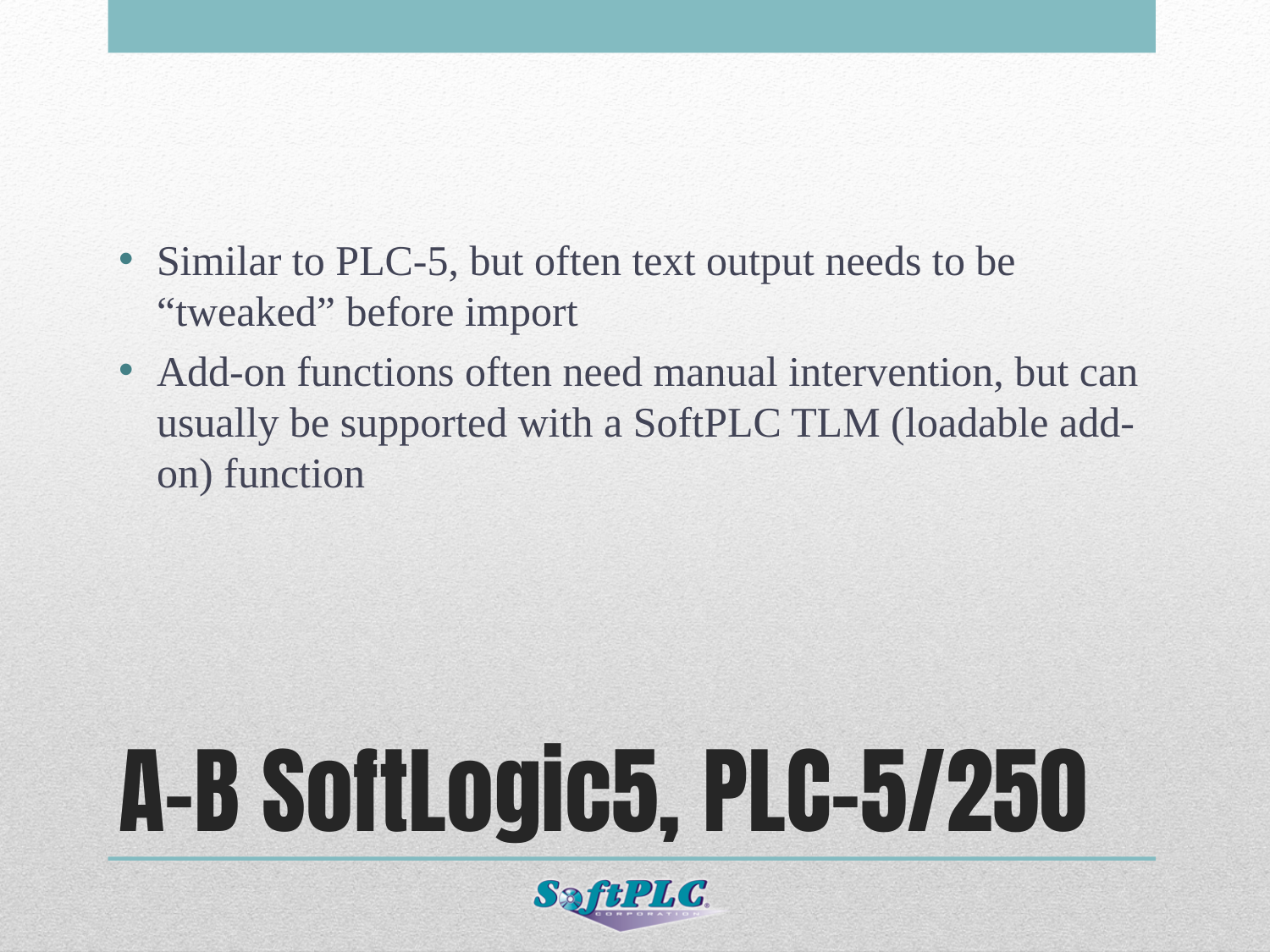

Similar to PLC-5, but often text output needs to be “tweaked” before import
Add-on functions often need manual intervention, but can usually be supported with a SoftPLC TLM (loadable add-on) function
# A-B SoftLogic5, PLC-5/250